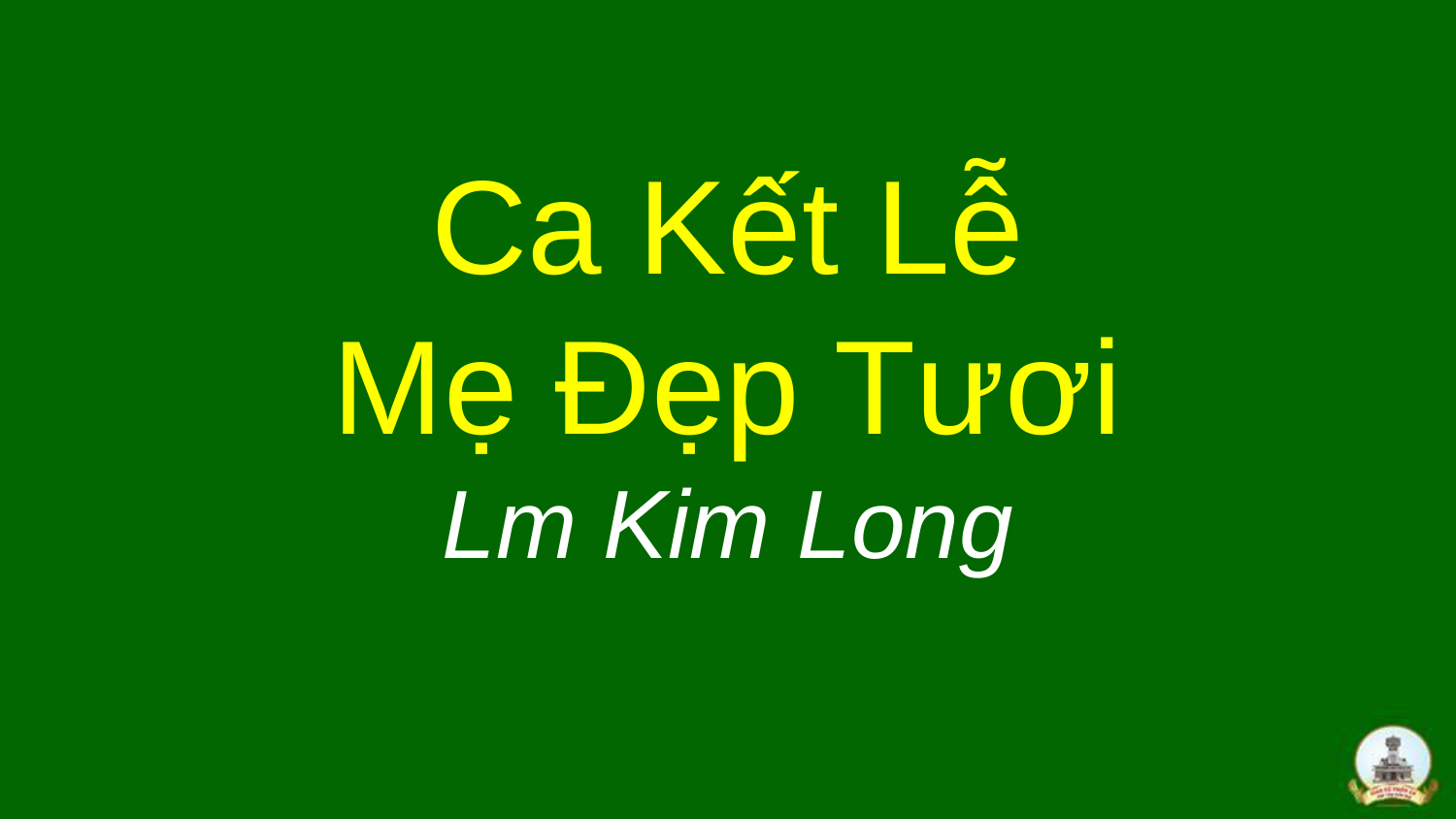

# Ca Kết Lễ Mẹ Đẹp Tươi Lm Kim Long